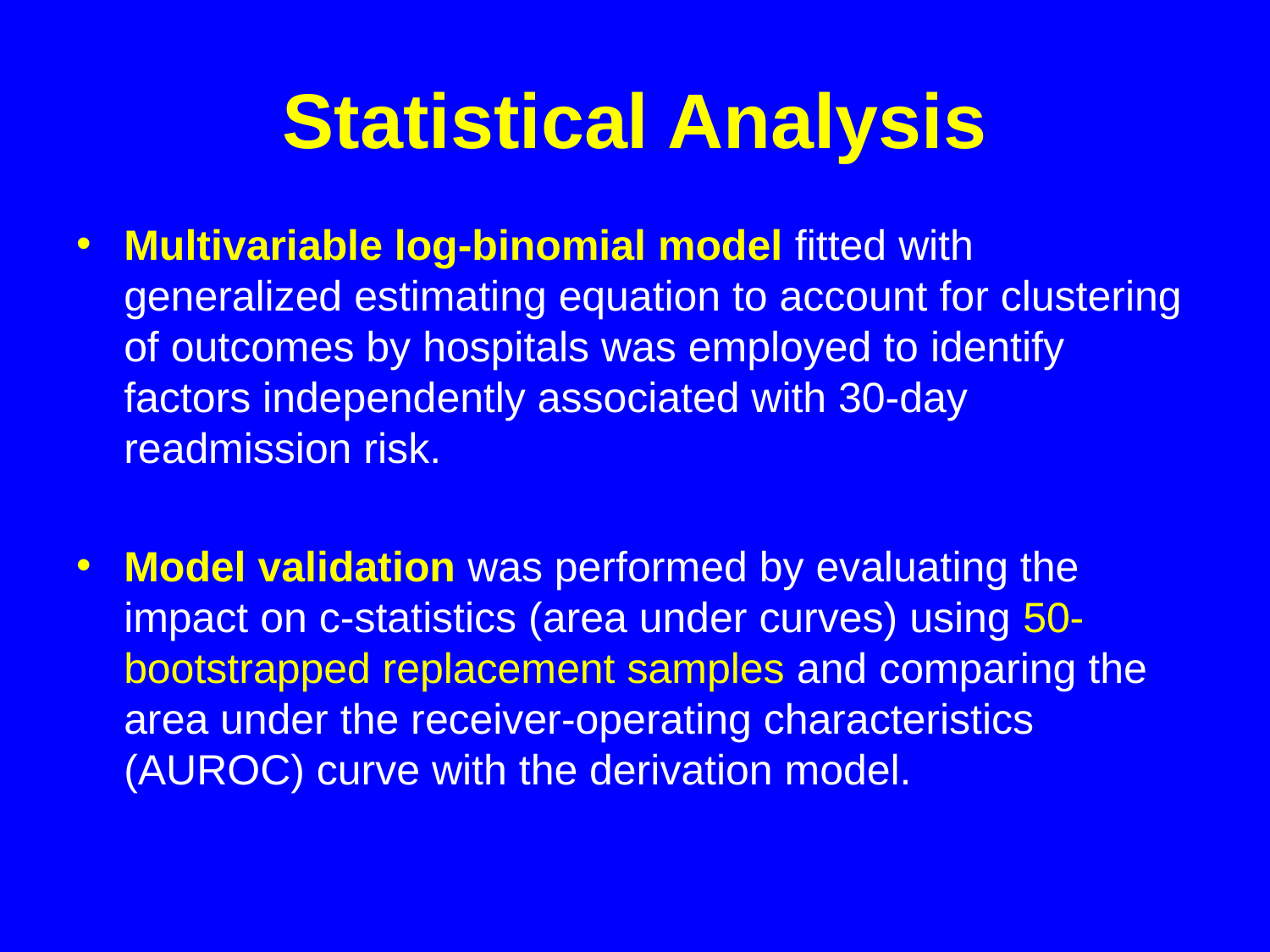

# Statistical Analysis
Multivariable log-binomial model fitted with generalized estimating equation to account for clustering of outcomes by hospitals was employed to identify factors independently associated with 30-day readmission risk.

Model validation was performed by evaluating the impact on c-statistics (area under curves) using 50-bootstrapped replacement samples and comparing the area under the receiver-operating characteristics (AUROC) curve with the derivation model.